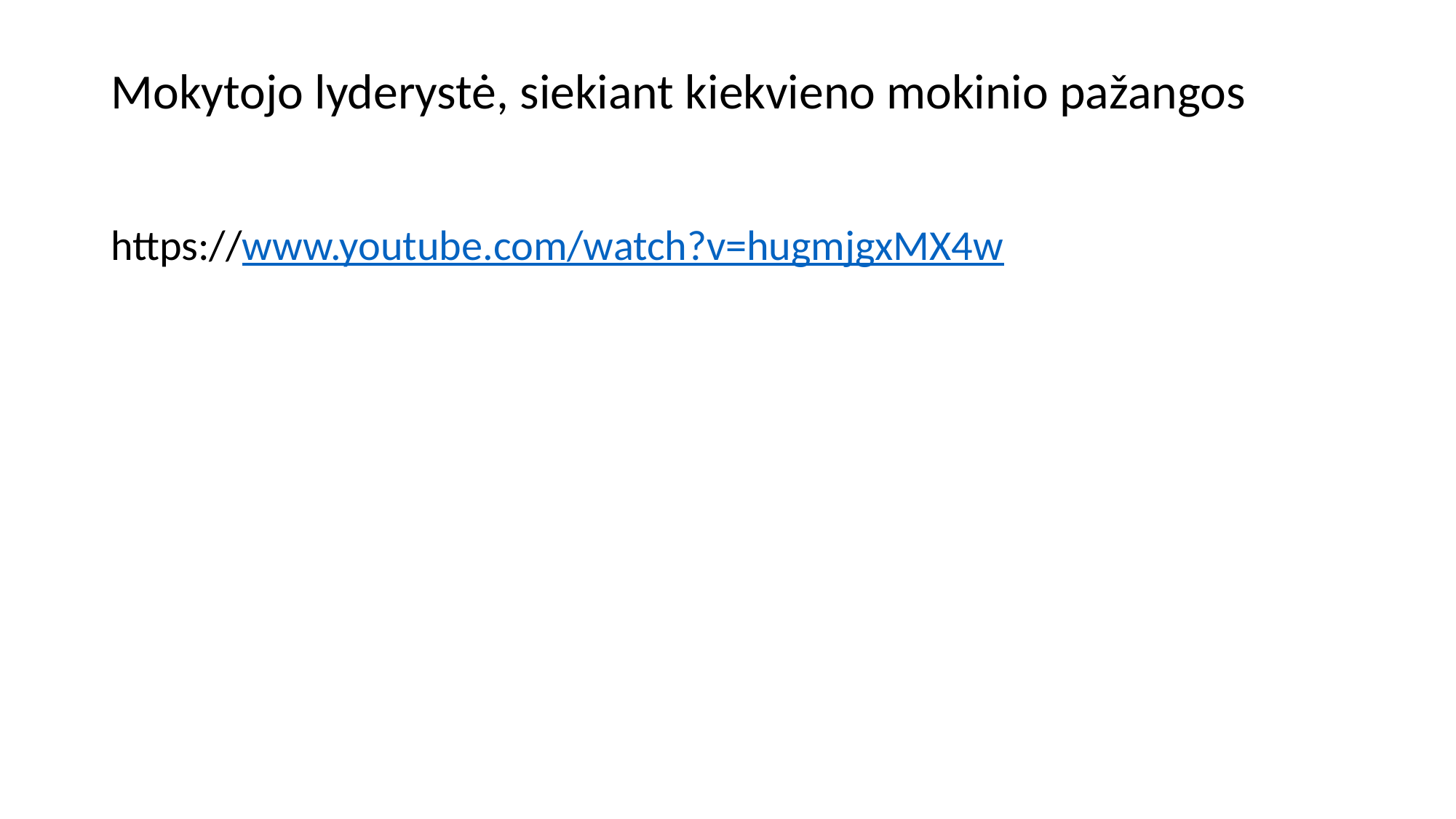

# Mokytojo lyderystė, siekiant kiekvieno mokinio pažangos
https://www.youtube.com/watch?v=hugmjgxMX4w